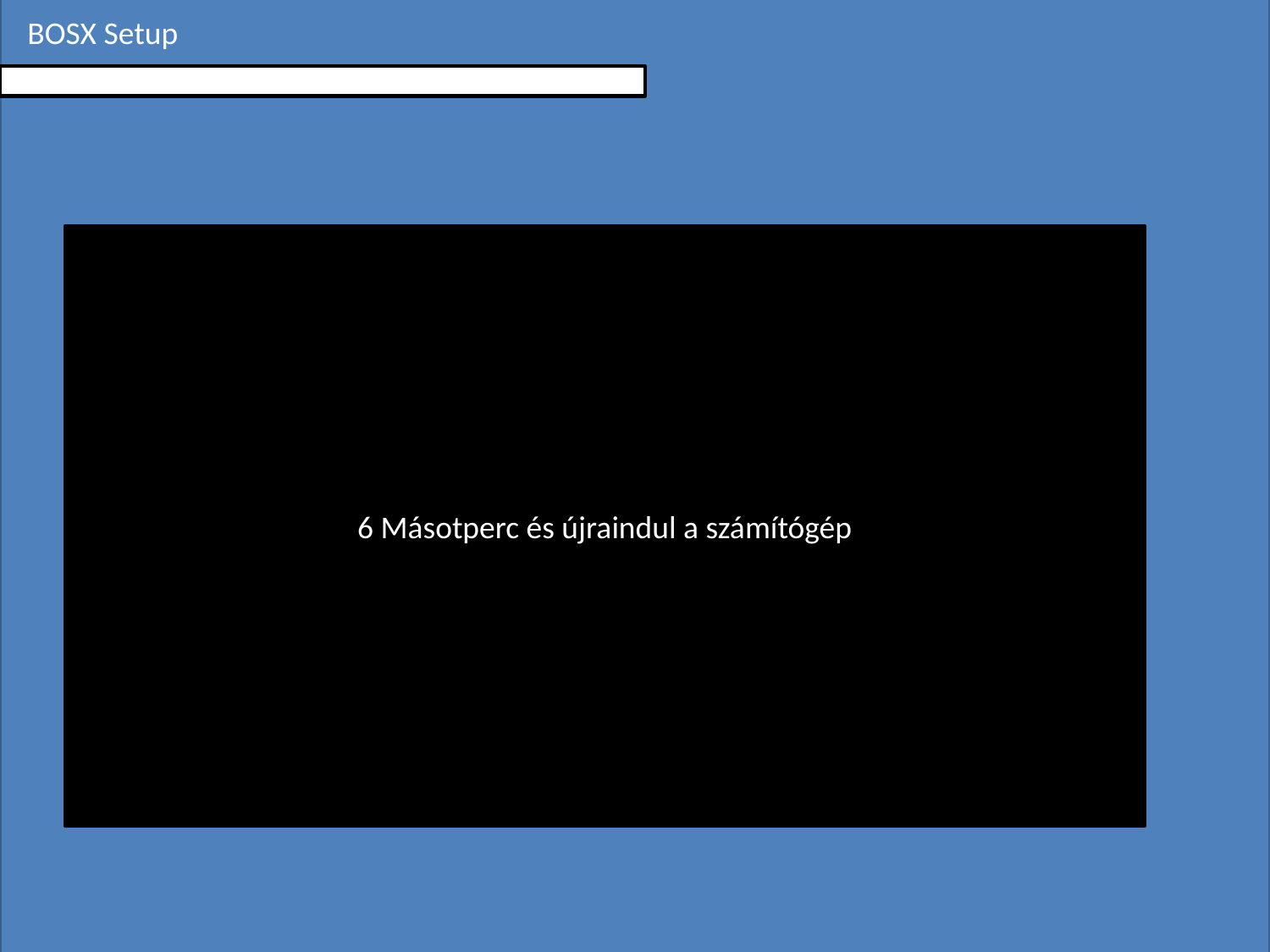

BOSX Setup

6 Másotperc és újraindul a számítógép